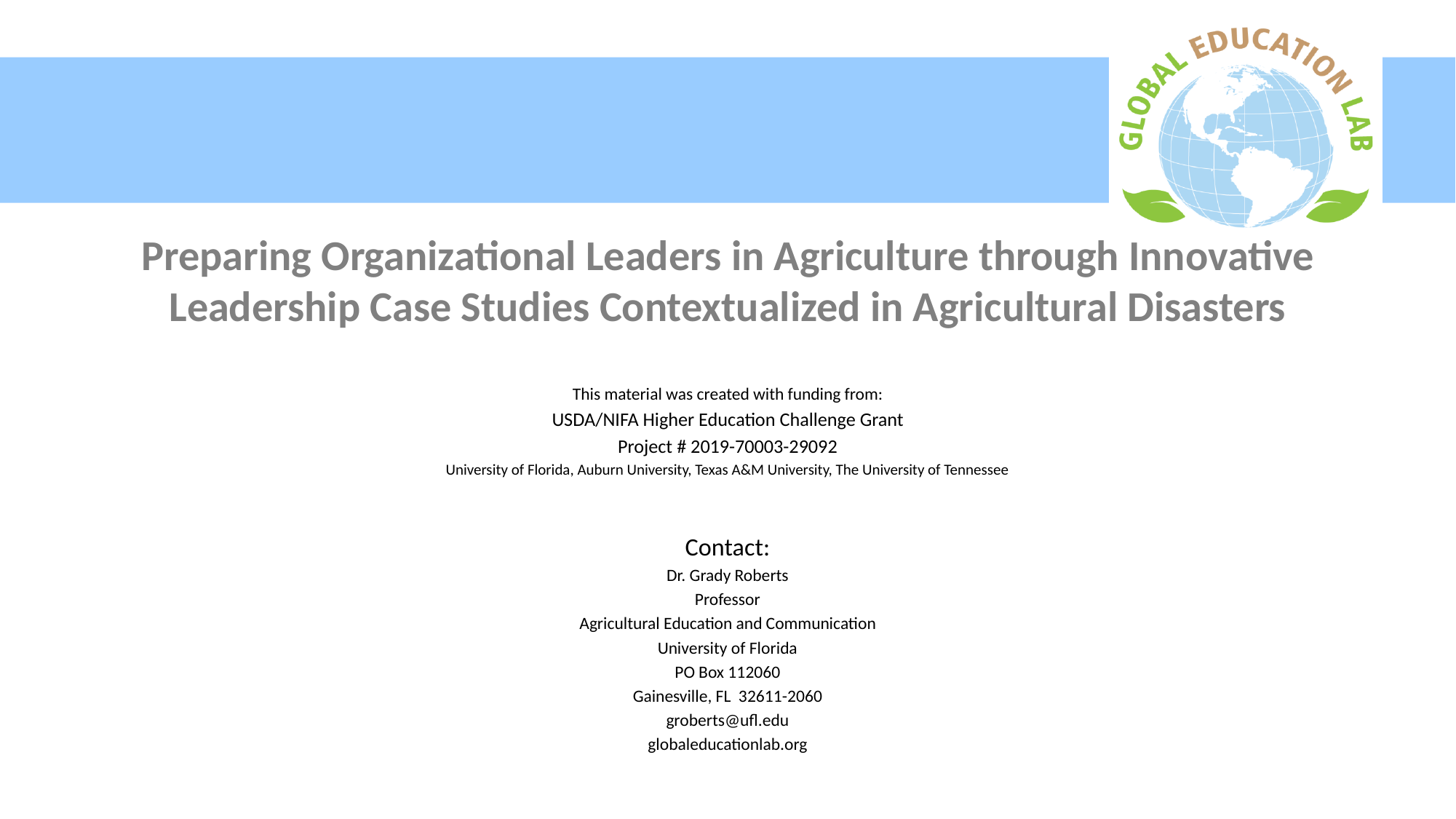

# Preparing Organizational Leaders in Agriculture through Innovative Leadership Case Studies Contextualized in Agricultural Disasters

This material was created with funding from:
USDA/NIFA Higher Education Challenge Grant
Project # 2019-70003-29092
University of Florida, Auburn University, Texas A&M University, The University of Tennessee

Contact:
Dr. Grady Roberts
Professor
Agricultural Education and Communication
University of Florida
PO Box 112060
Gainesville, FL  32611-2060
groberts@ufl.edu
globaleducationlab.org